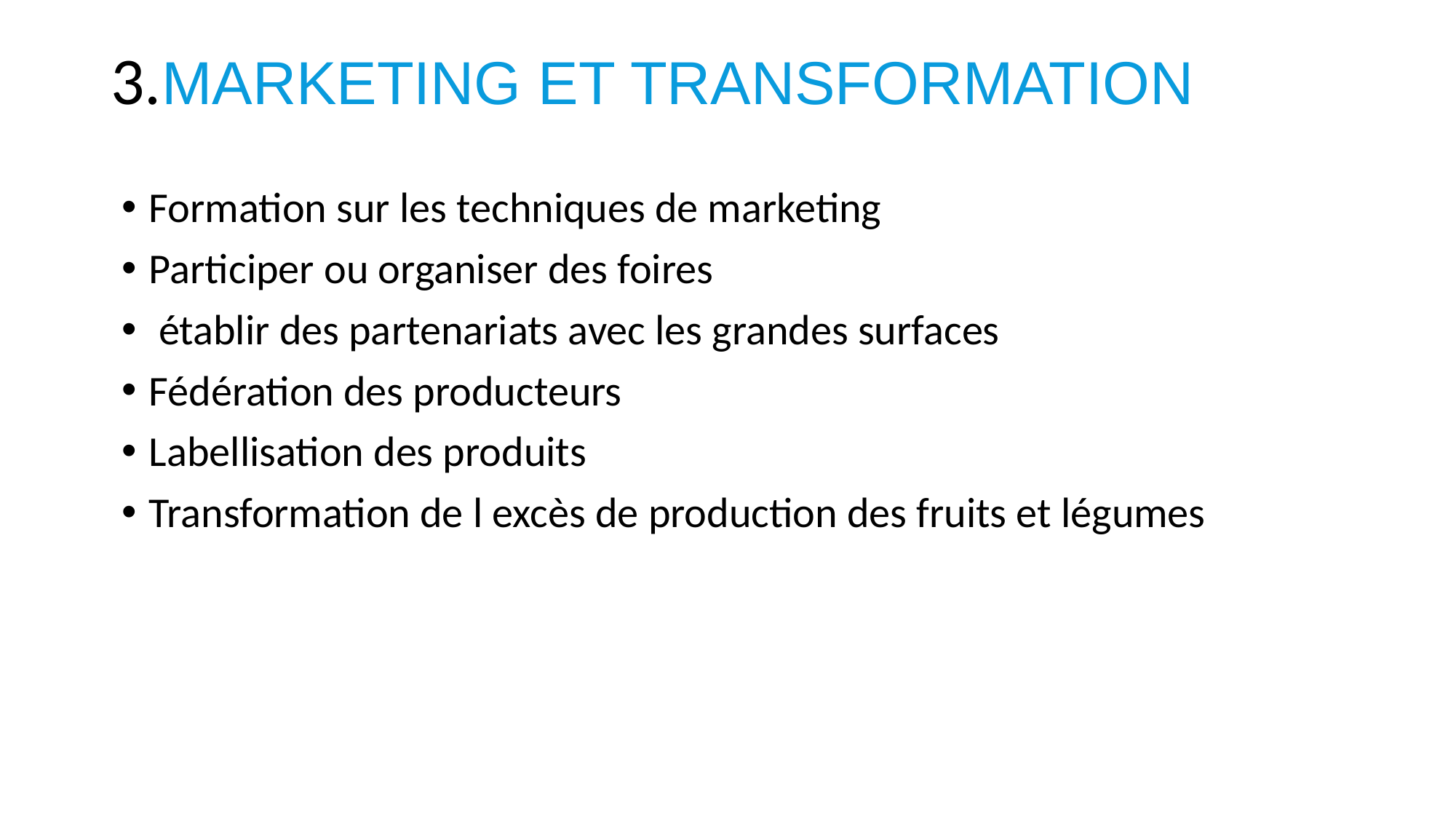

# 3.Marketing et transformation
Formation sur les techniques de marketing
Participer ou organiser des foires
 établir des partenariats avec les grandes surfaces
Fédération des producteurs
Labellisation des produits
Transformation de l excès de production des fruits et légumes